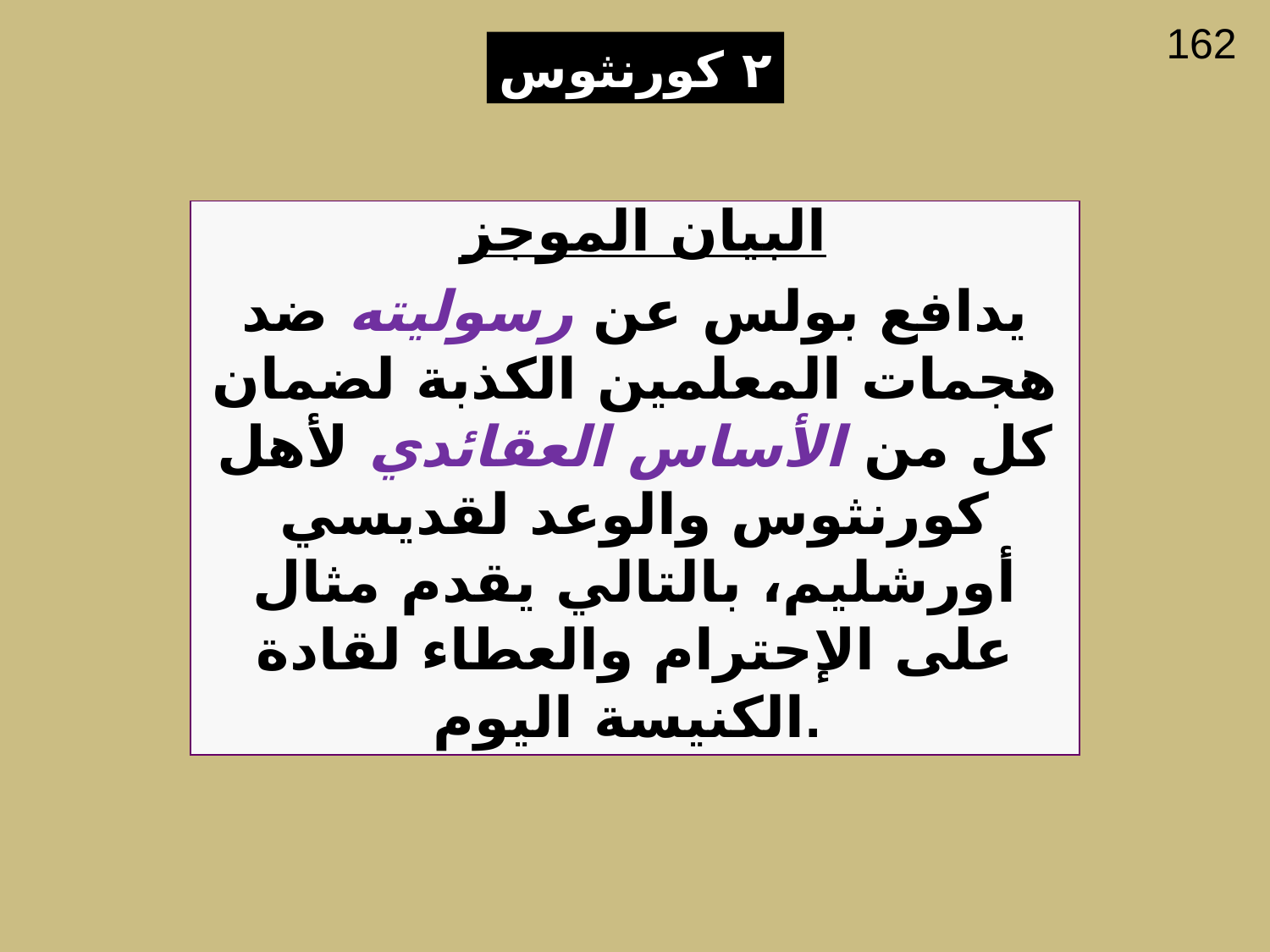

162
٢ كورنثوس
البيان الموجز

يدافع بولس عن رسوليته ضد هجمات المعلمين الكذبة لضمان كل من الأساس العقائدي لأهل كورنثوس والوعد لقديسي أورشليم، بالتالي يقدم مثال على الإحترام والعطاء لقادة الكنيسة اليوم.